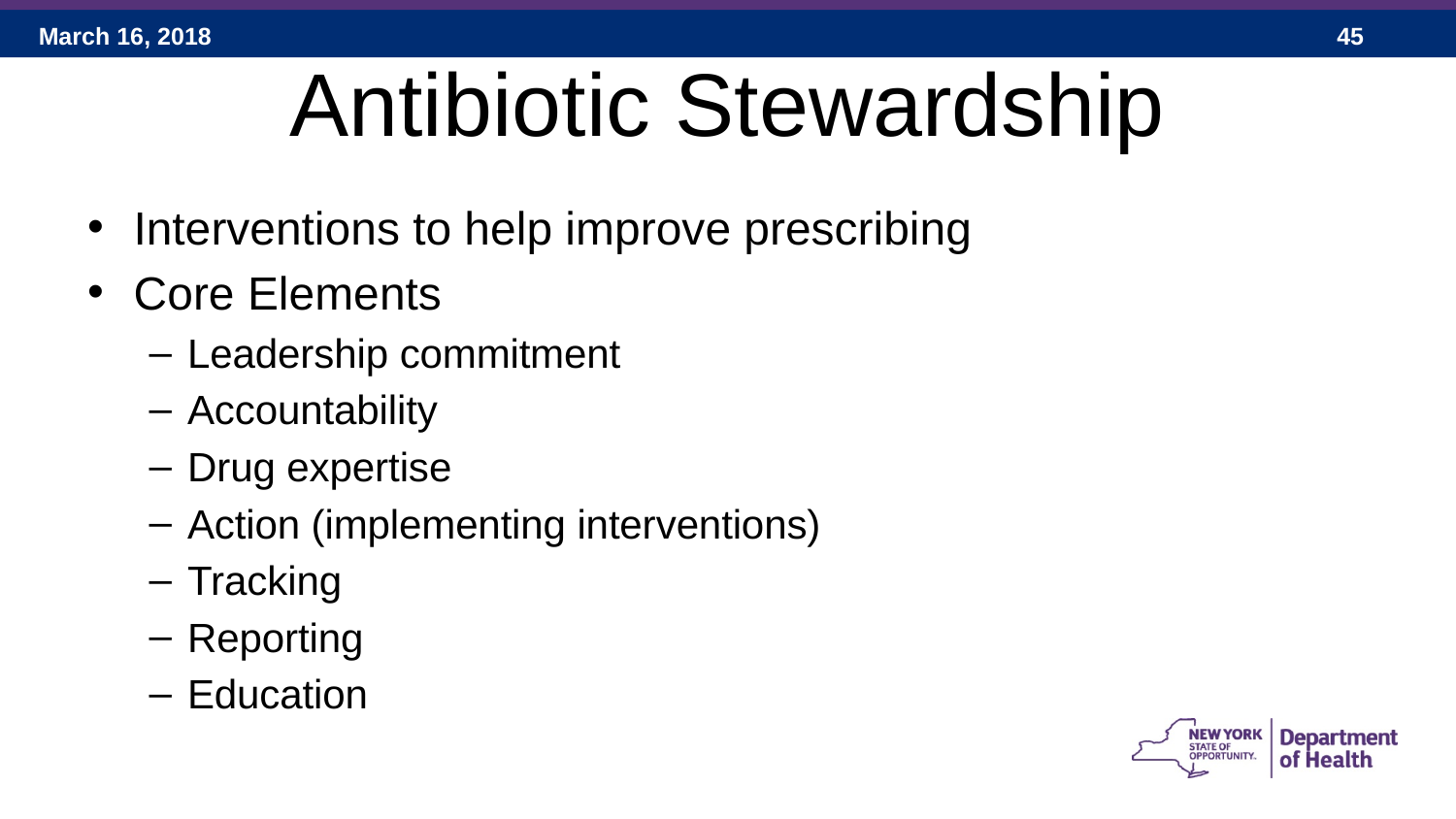

# Antibiotic Stewardship
Interventions to help improve prescribing
Core Elements
Leadership commitment
Accountability
Drug expertise
Action (implementing interventions)
Tracking
Reporting
Education